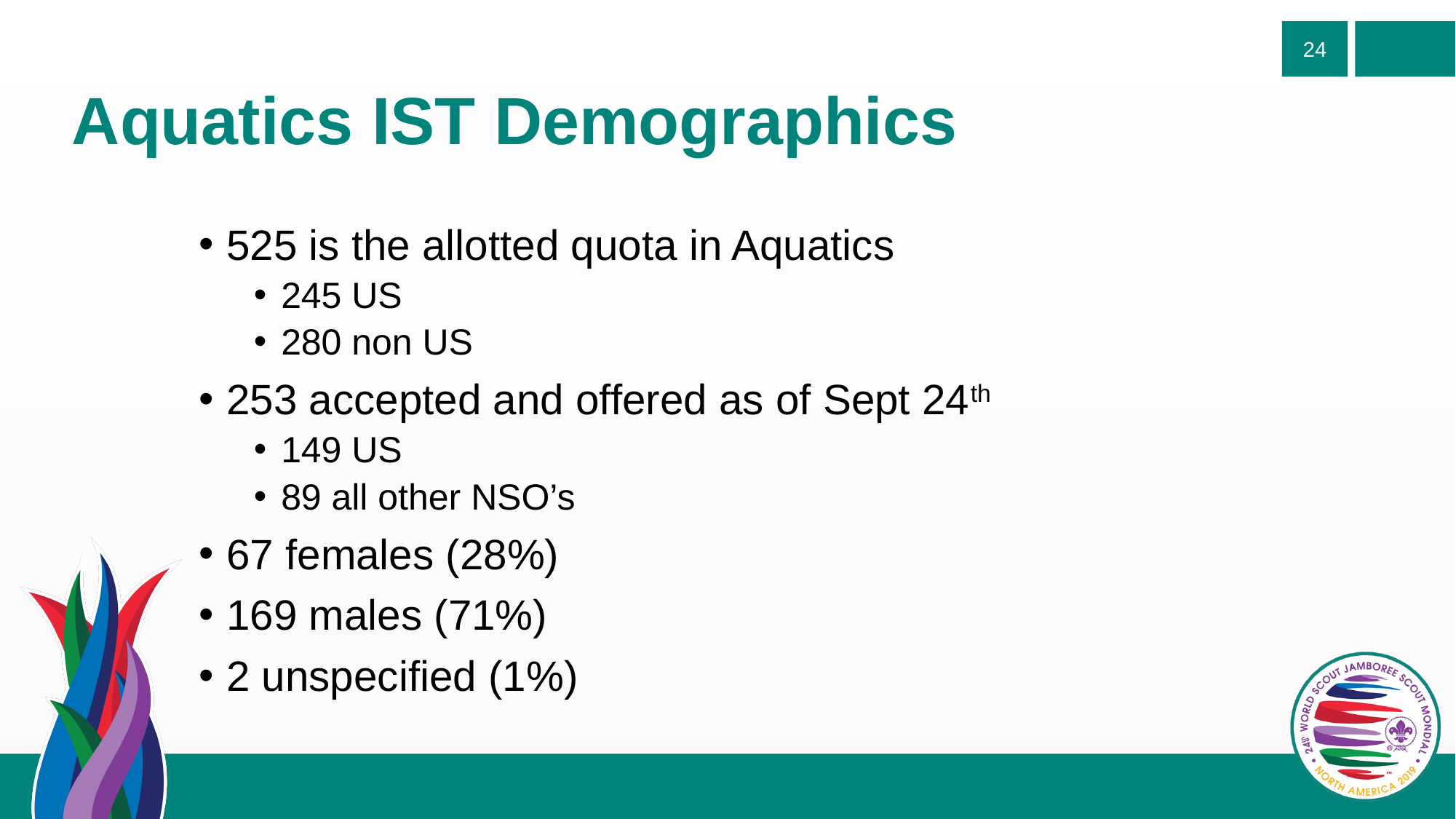

# Aquatics IST Demographics
525 is the allotted quota in Aquatics
245 US
280 non US
253 accepted and offered as of Sept 24th
149 US
89 all other NSO’s
67 females (28%)
169 males (71%)
2 unspecified (1%)